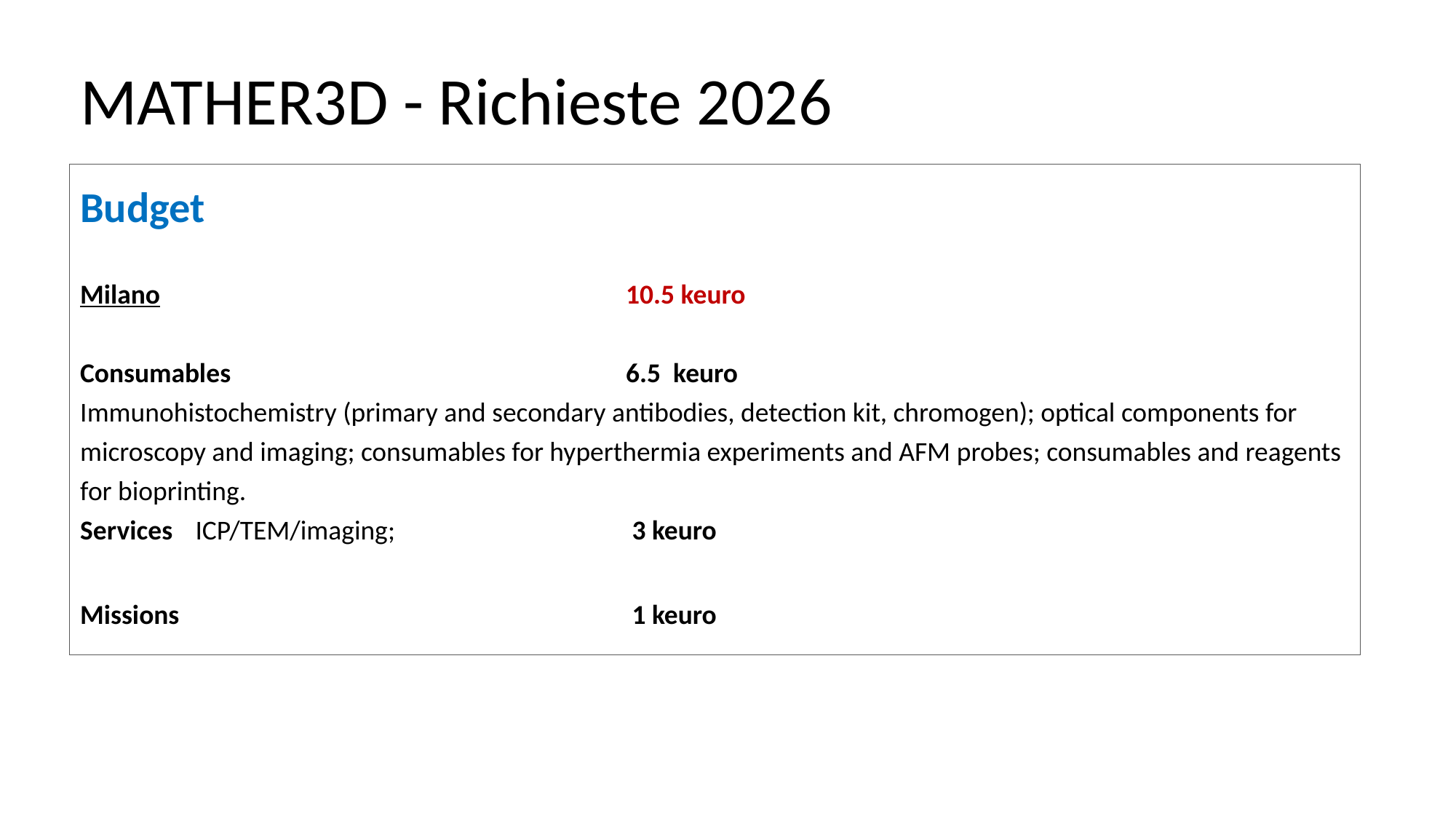

# MATHER3D - Richieste 2026
Budget

Milano  					10.5 keuro

Consumables 				6.5  keuro
Immunohistochemistry (primary and secondary antibodies, detection kit, chromogen); optical components for microscopy and imaging; consumables for hyperthermia experiments and AFM probes; consumables and reagents for bioprinting.
Services 	 ICP/TEM/imaging;  		 3 keuro

Missions					 1 keuro